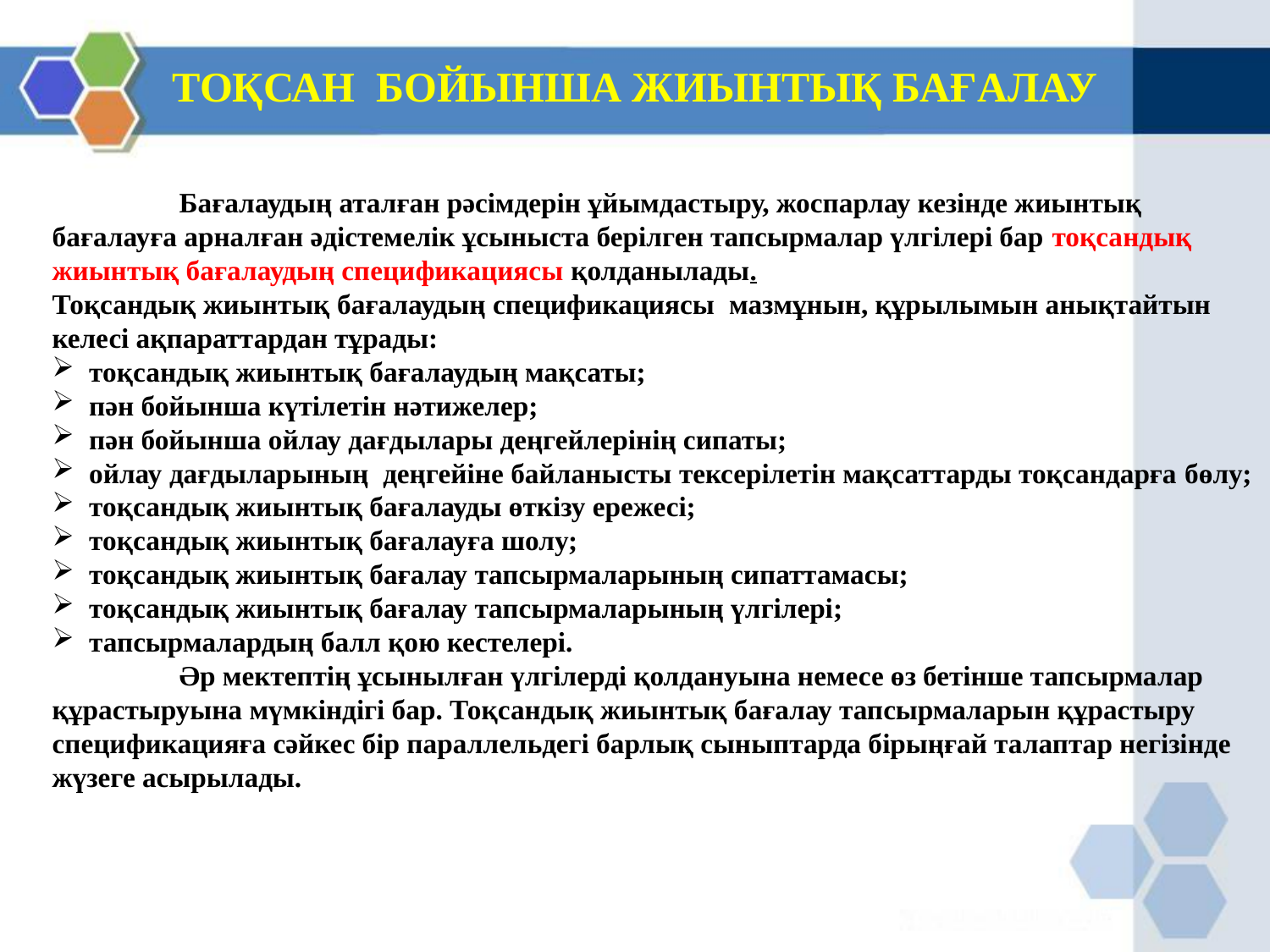

# ТОҚСАН  БОЙЫНША ЖИЫНТЫҚ БАҒАЛАУ
	Бағалаудың аталған рәсімдерін ұйымдастыру, жоспарлау кезінде жиынтық бағалауға арналған әдістемелік ұсыныста берілген тапсырмалар үлгілері бар тоқсандық жиынтық бағалаудың спецификациясы қолданылады.
Тоқсандық жиынтық бағалаудың спецификациясы  мазмұнын, құрылымын анықтайтын келесі ақпараттардан тұрады:
 тоқсандық жиынтық бағалаудың мақсаты;
 пән бойынша күтілетін нәтижелер;
 пән бойынша ойлау дағдылары деңгейлерінің сипаты;
 ойлау дағдыларының  деңгейіне байланысты тексерілетін мақсаттарды тоқсандарға бөлу;
 тоқсандық жиынтық бағалауды өткізу ережесі;
 тоқсандық жиынтық бағалауға шолу;
 тоқсандық жиынтық бағалау тапсырмаларының сипаттамасы;
 тоқсандық жиынтық бағалау тапсырмаларының үлгілері;
 тапсырмалардың балл қою кестелері.
	Әр мектептің ұсынылған үлгілерді қолдануына немесе өз бетінше тапсырмалар құрастыруына мүмкіндігі бар. Тоқсандық жиынтық бағалау тапсырмаларын құрастыру спецификацияға сәйкес бір параллельдегі барлық сыныптарда бірыңғай талаптар негізінде жүзеге асырылады.